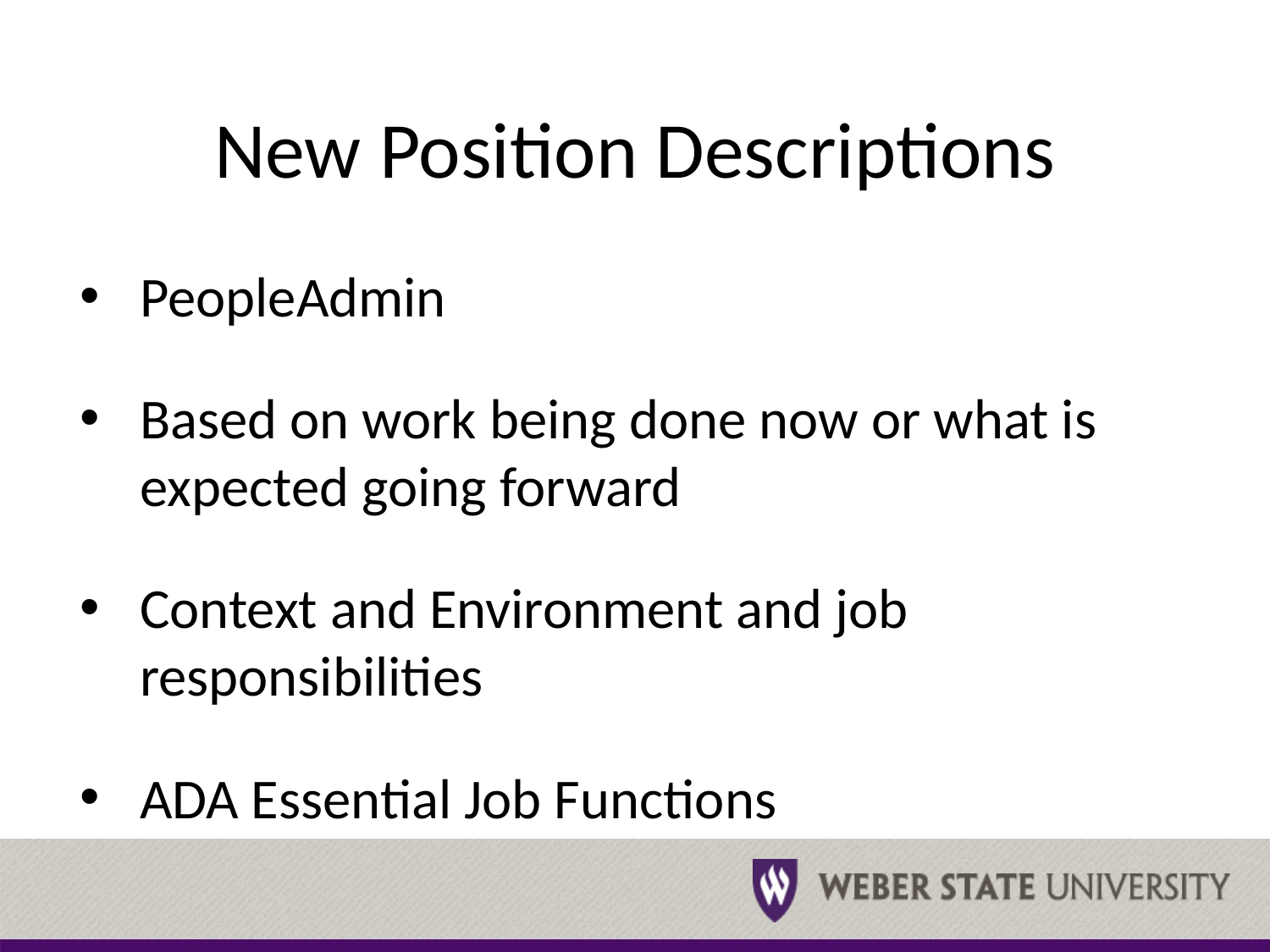

# New Position Descriptions
PeopleAdmin

Based on work being done now or what is expected going forward

Context and Environment and job responsibilities

ADA Essential Job Functions